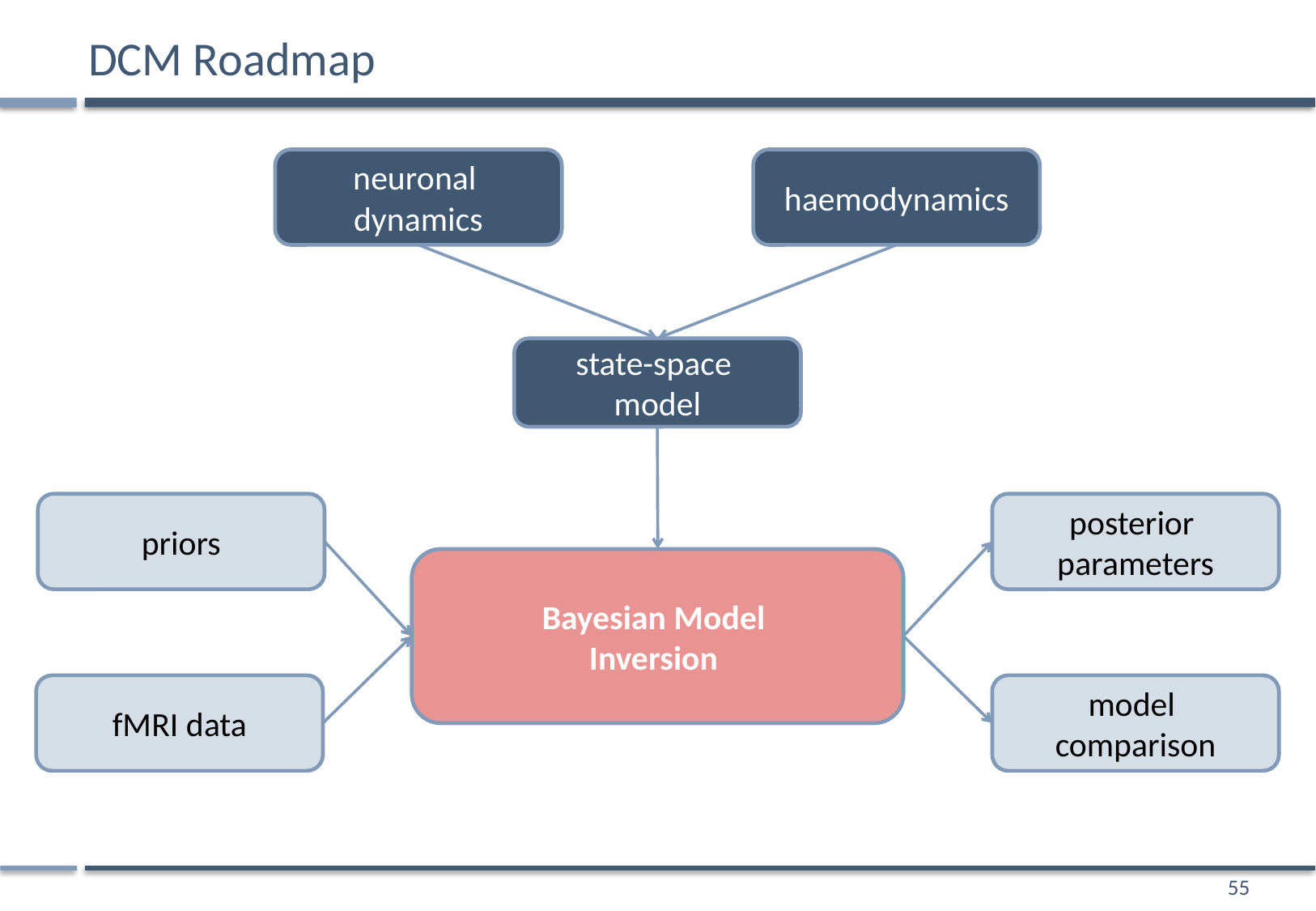

# DCM Roadmap
neuronal
dynamics
haemodynamics
state-space
model
priors
posterior
parameters

Bayesian Model
Inversion

fMRI data
model
comparison